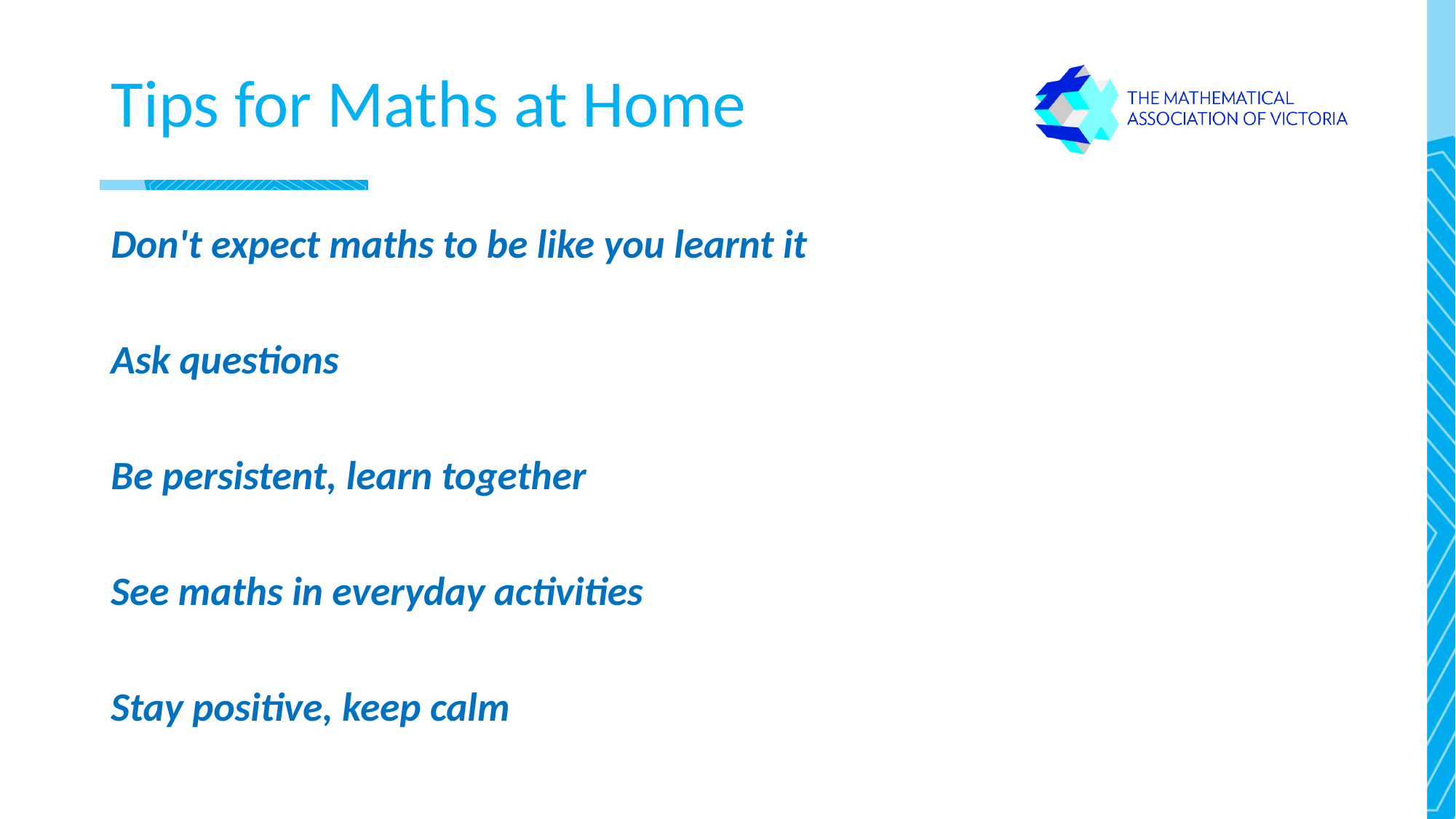

# Tips for Maths at Home
Don't expect maths to be like you learnt it

Ask questions

Be persistent, learn together

See maths in everyday activities

Stay positive, keep calm